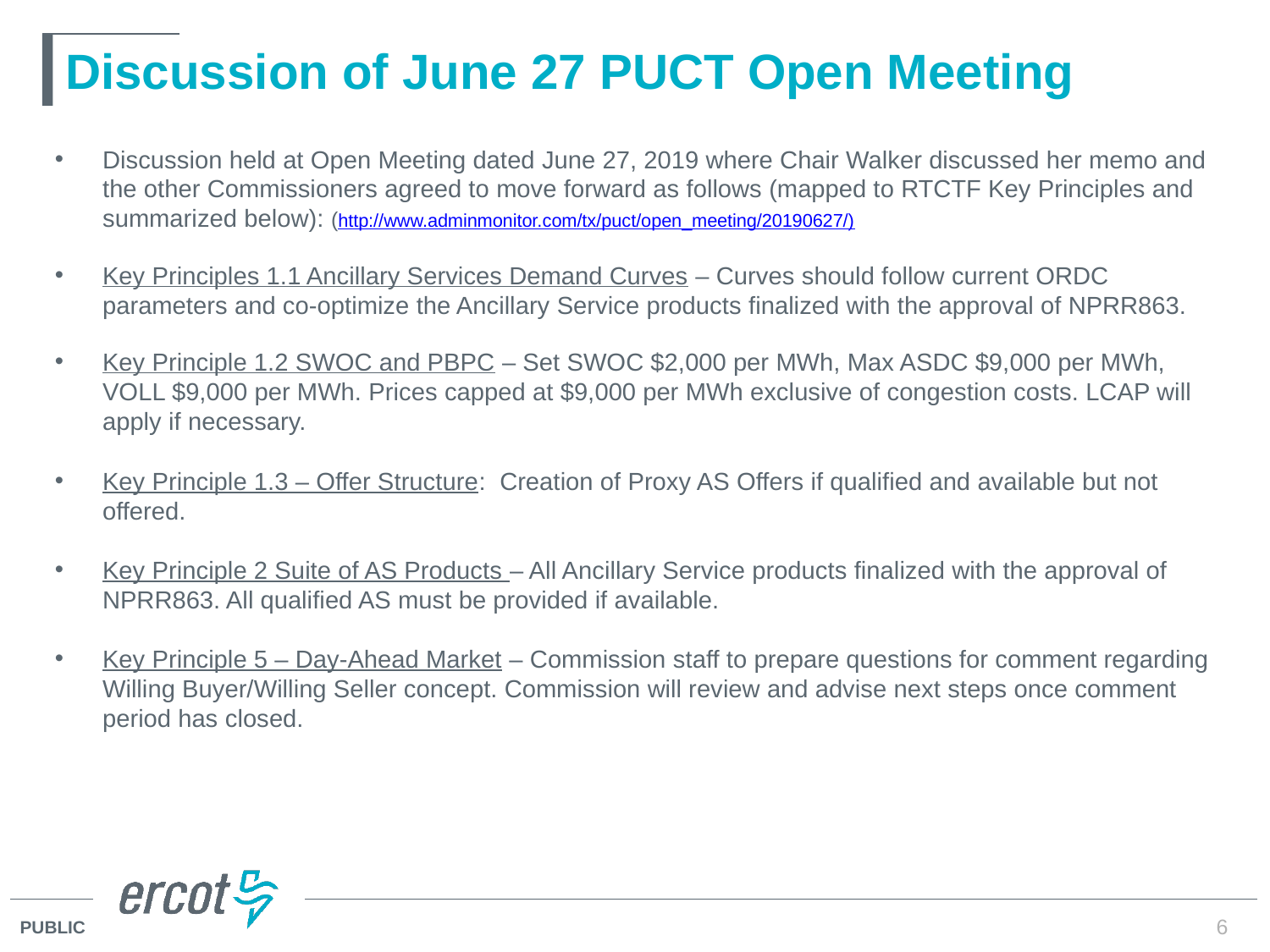

# Discussion of June 27 PUCT Open Meeting
Discussion held at Open Meeting dated June 27, 2019 where Chair Walker discussed her memo and the other Commissioners agreed to move forward as follows (mapped to RTCTF Key Principles and summarized below): (http://www.adminmonitor.com/tx/puct/open_meeting/20190627/)

Key Principles 1.1 Ancillary Services Demand Curves – Curves should follow current ORDC parameters and co-optimize the Ancillary Service products finalized with the approval of NPRR863.

Key Principle 1.2 SWOC and PBPC – Set SWOC $2,000 per MWh, Max ASDC $9,000 per MWh, VOLL $9,000 per MWh. Prices capped at $9,000 per MWh exclusive of congestion costs. LCAP will apply if necessary.

Key Principle 1.3 – Offer Structure:  Creation of Proxy AS Offers if qualified and available but not offered.

Key Principle 2 Suite of AS Products – All Ancillary Service products finalized with the approval of NPRR863. All qualified AS must be provided if available.

Key Principle 5 – Day-Ahead Market – Commission staff to prepare questions for comment regarding Willing Buyer/Willing Seller concept. Commission will review and advise next steps once comment period has closed.

6